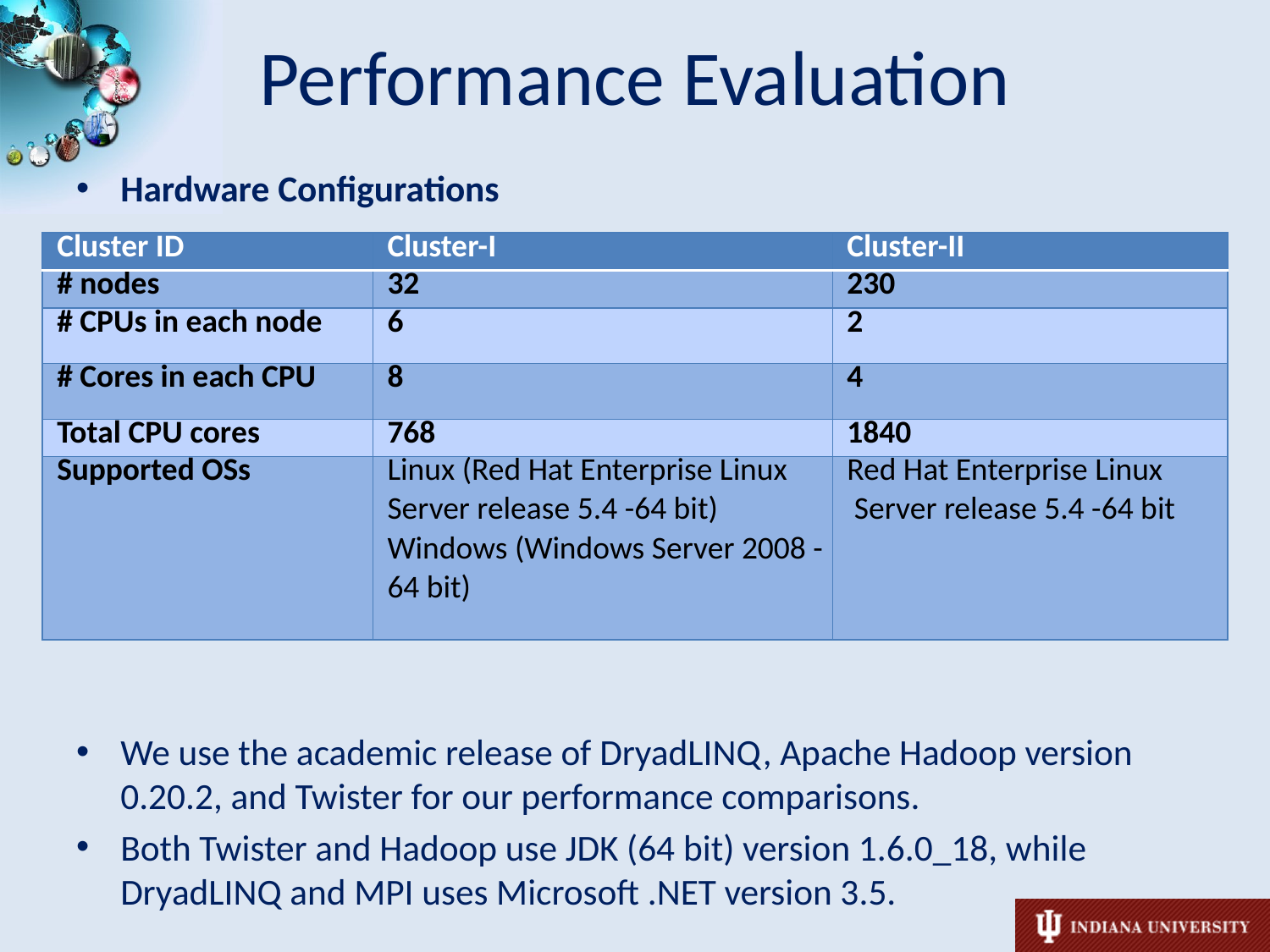

# Performance Evaluation
Hardware Configurations

We use the academic release of DryadLINQ, Apache Hadoop version 0.20.2, and Twister for our performance comparisons.
Both Twister and Hadoop use JDK (64 bit) version 1.6.0_18, while DryadLINQ and MPI uses Microsoft .NET version 3.5.
| Cluster ID | Cluster-I | Cluster-II |
| --- | --- | --- |
| # nodes | 32 | 230 |
| # CPUs in each node | 6 | 2 |
| # Cores in each CPU | 8 | 4 |
| Total CPU cores | 768 | 1840 |
| Supported OSs | Linux (Red Hat Enterprise Linux Server release 5.4 -64 bit) Windows (Windows Server 2008 - 64 bit) | Red Hat Enterprise Linux Server release 5.4 -64 bit |